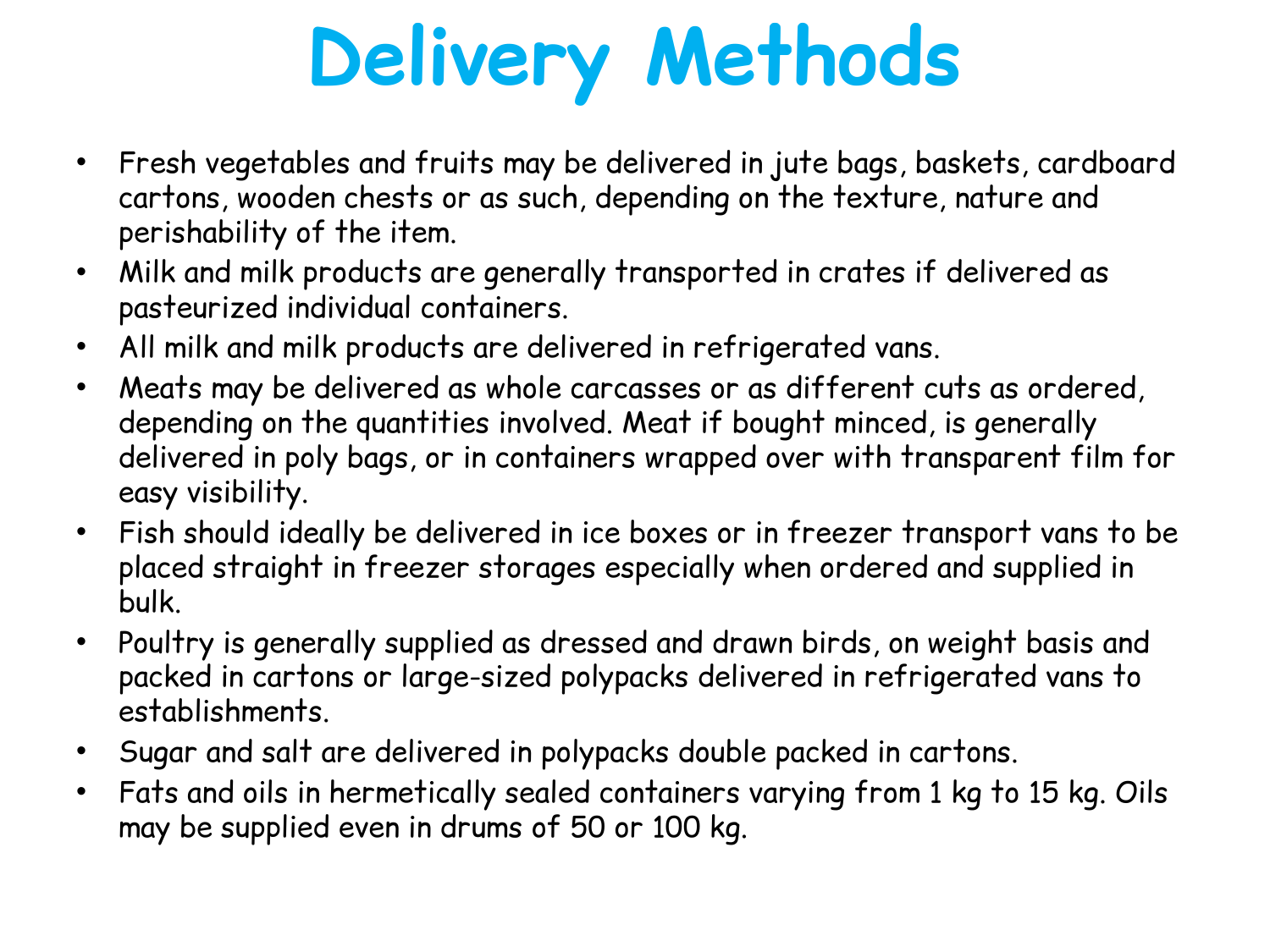

# Delivery Methods
Fresh vegetables and fruits may be delivered in jute bags, baskets, cardboard cartons, wooden chests or as such, depending on the texture, nature and perishability of the item.
Milk and milk products are generally transported in crates if delivered as pasteurized individual containers.
All milk and milk products are delivered in refrigerated vans.
Meats may be delivered as whole carcasses or as different cuts as ordered, depending on the quantities involved. Meat if bought minced, is generally delivered in poly bags, or in containers wrapped over with transparent film for easy visibility.
Fish should ideally be delivered in ice boxes or in freezer transport vans to be placed straight in freezer storages especially when ordered and supplied in bulk.
Poultry is generally supplied as dressed and drawn birds, on weight basis and packed in cartons or large-sized polypacks delivered in refrigerated vans to establishments.
Sugar and salt are delivered in polypacks double packed in cartons.
Fats and oils in hermetically sealed containers varying from 1 kg to 15 kg. Oils may be supplied even in drums of 50 or 100 kg.